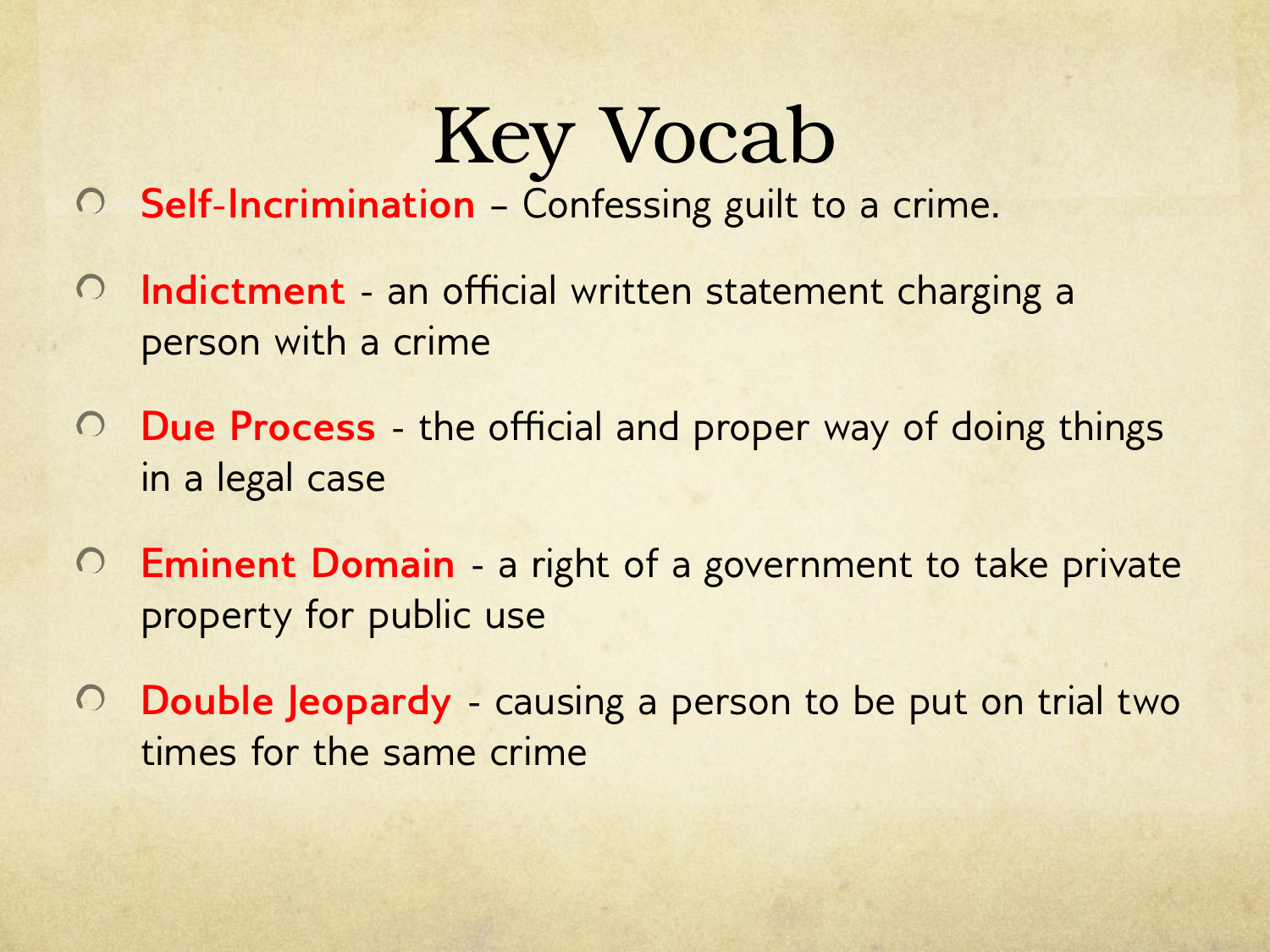

# Key Vocab
Self-Incrimination – Confessing guilt to a crime.
Indictment - an official written statement charging a person with a crime
Due Process - the official and proper way of doing things in a legal case
Eminent Domain - a right of a government to take private property for public use
Double Jeopardy - causing a person to be put on trial two times for the same crime